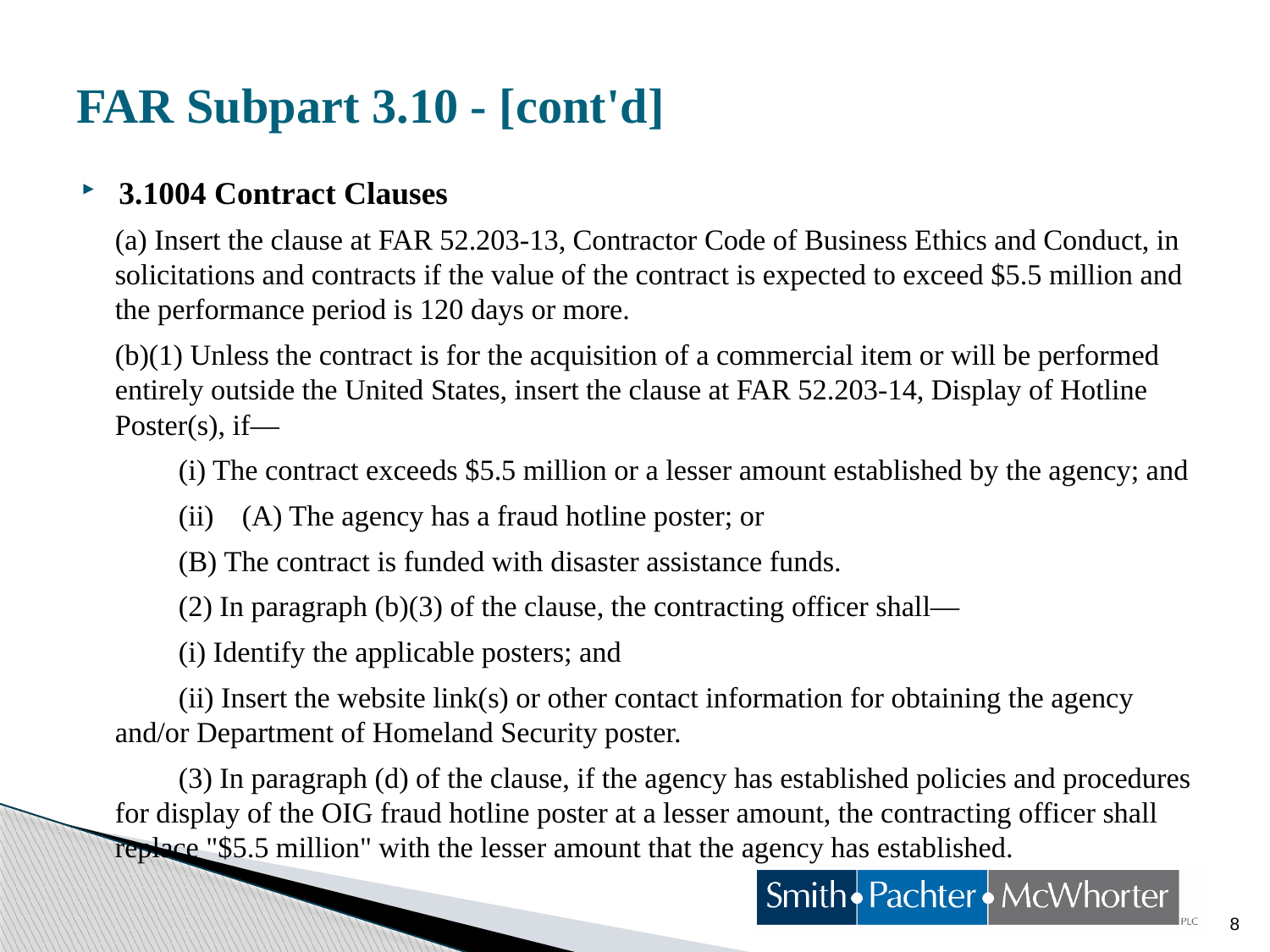

# FAR Subpart 3.10 - [cont'd]
3.1004 Contract Clauses
(a) Insert the clause at FAR 52.203-13, Contractor Code of Business Ethics and Conduct, in solicitations and contracts if the value of the contract is expected to exceed $5.5 million and the performance period is 120 days or more.
(b)(1) Unless the contract is for the acquisition of a commercial item or will be performed entirely outside the United States, insert the clause at FAR 52.203-14, Display of Hotline Poster(s), if—
	(i) The contract exceeds $5.5 million or a lesser amount established by the agency; and
	(ii)	(A) The agency has a fraud hotline poster; or
	(B) The contract is funded with disaster assistance funds.
	(2) In paragraph (b)(3) of the clause, the contracting officer shall—
	(i) Identify the applicable posters; and
	(ii) Insert the website link(s) or other contact information for obtaining the agency and/or Department of Homeland Security poster.
	(3) In paragraph (d) of the clause, if the agency has established policies and procedures for display of the OIG fraud hotline poster at a lesser amount, the contracting officer shall replace "$5.5 million" with the lesser amount that the agency has established.
8